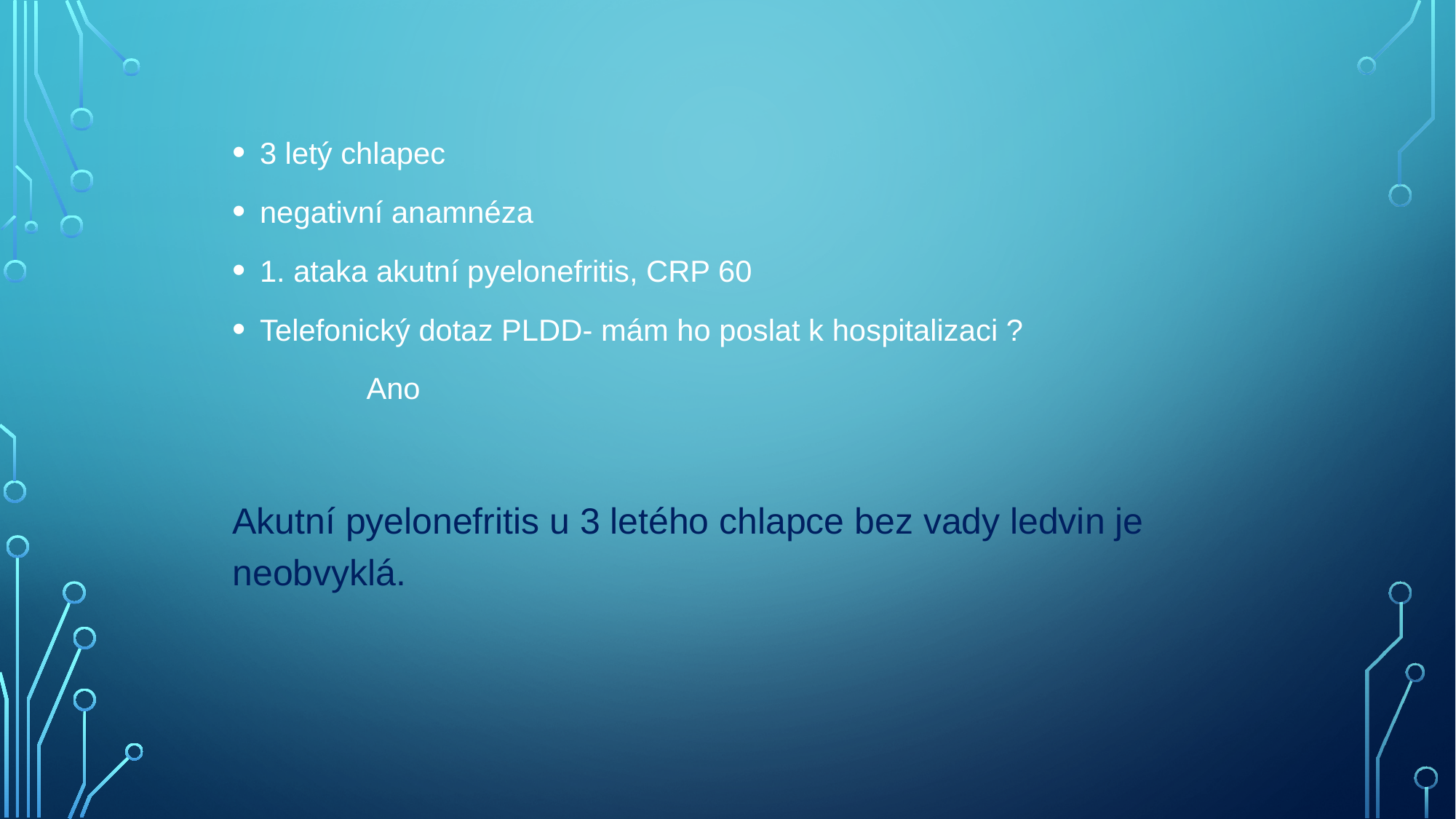

3 letý chlapec
negativní anamnéza
1. ataka akutní pyelonefritis, CRP 60
Telefonický dotaz PLDD- mám ho poslat k hospitalizaci ?
                Ano

Akutní pyelonefritis u 3 letého chlapce bez vady ledvin je neobvyklá.